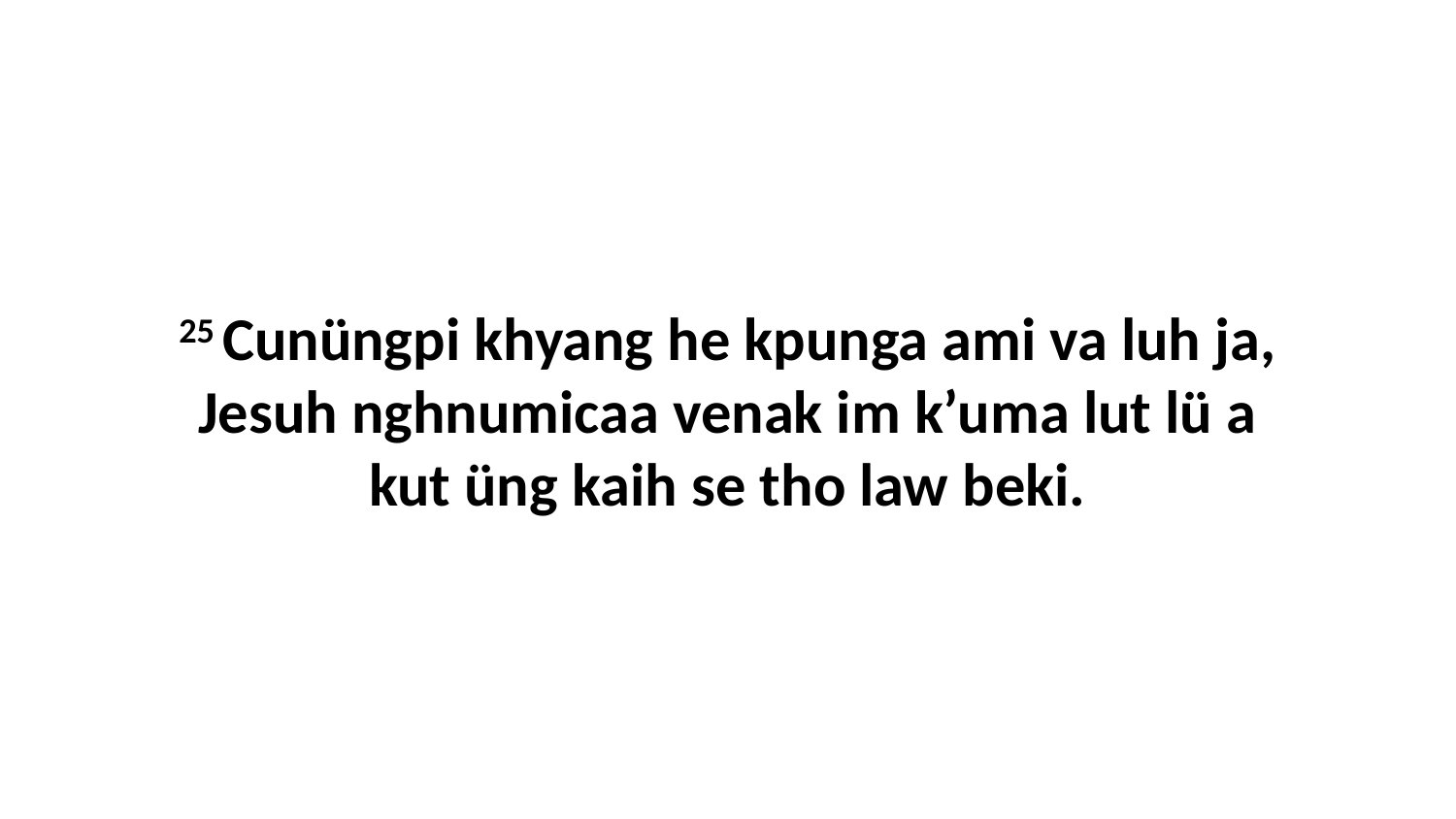

25 Cunüngpi khyang he kpunga ami va luh ja, Jesuh nghnumicaa venak im k’uma lut lü a kut üng kaih se tho law beki.